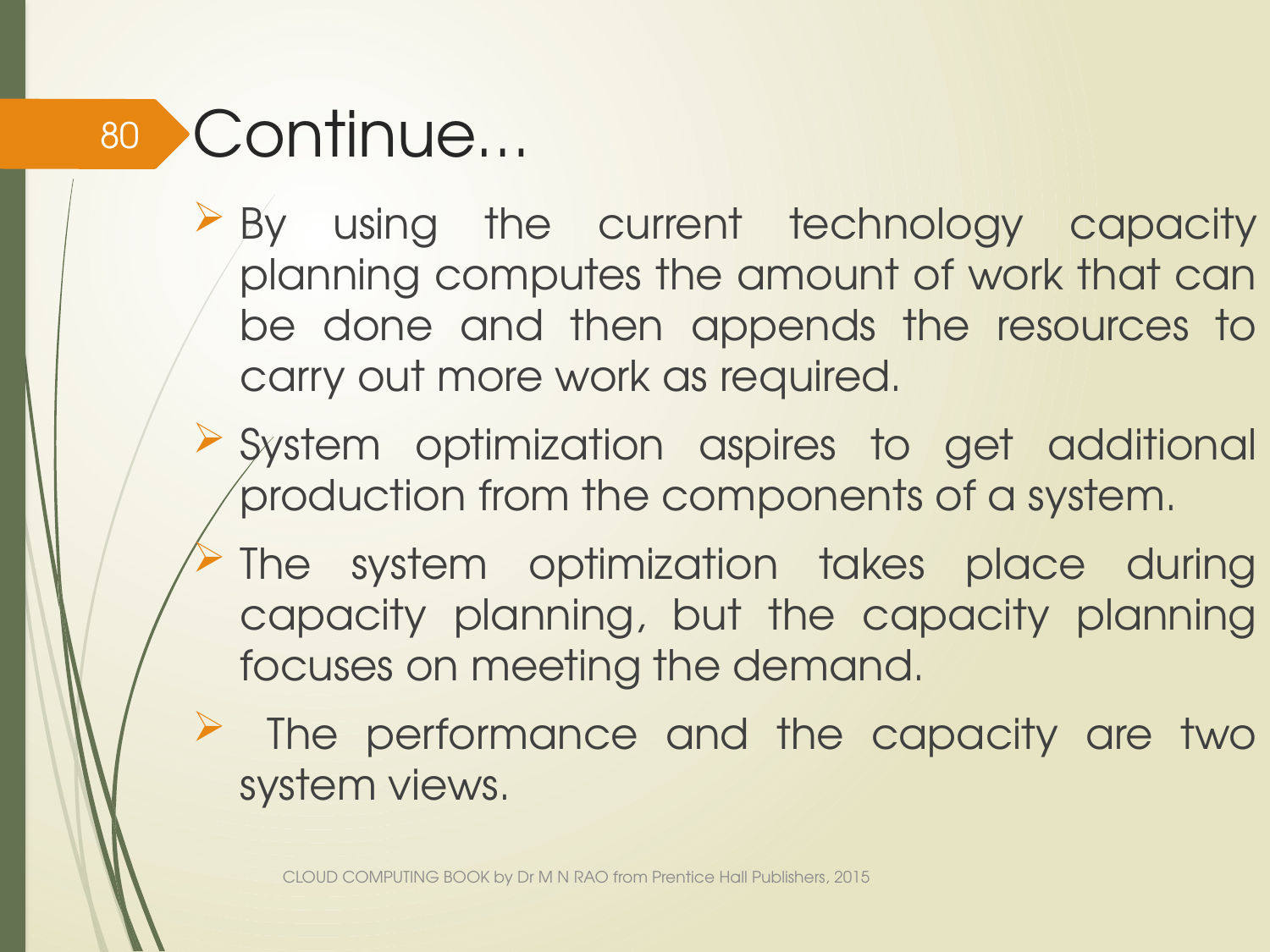

# Continue…
80
By using the current technology capacity planning computes the amount of work that can be done and then appends the resources to carry out more work as required.
System optimization aspires to get additional production from the components of a system.
The system optimization takes place during capacity planning, but the capacity planning focuses on meeting the demand.
 The performance and the capacity are two system views.
CLOUD COMPUTING BOOK by Dr M N RAO from Prentice Hall Publishers, 2015